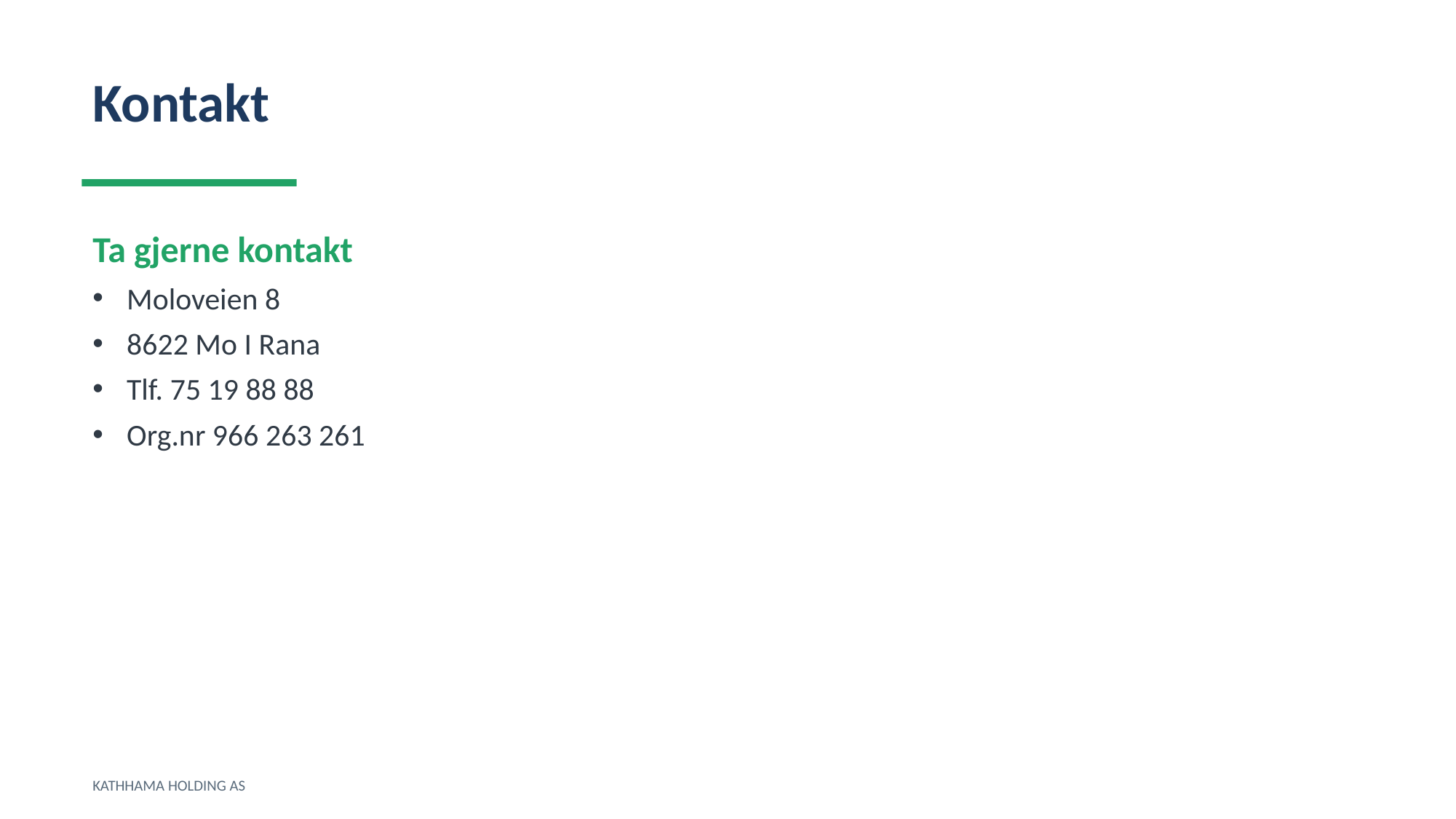

Kontakt

Ta gjerne kontakt
Moloveien 8
8622 Mo I Rana
Tlf. 75 19 88 88
Org.nr 966 263 261
KATHHAMA HOLDING AS